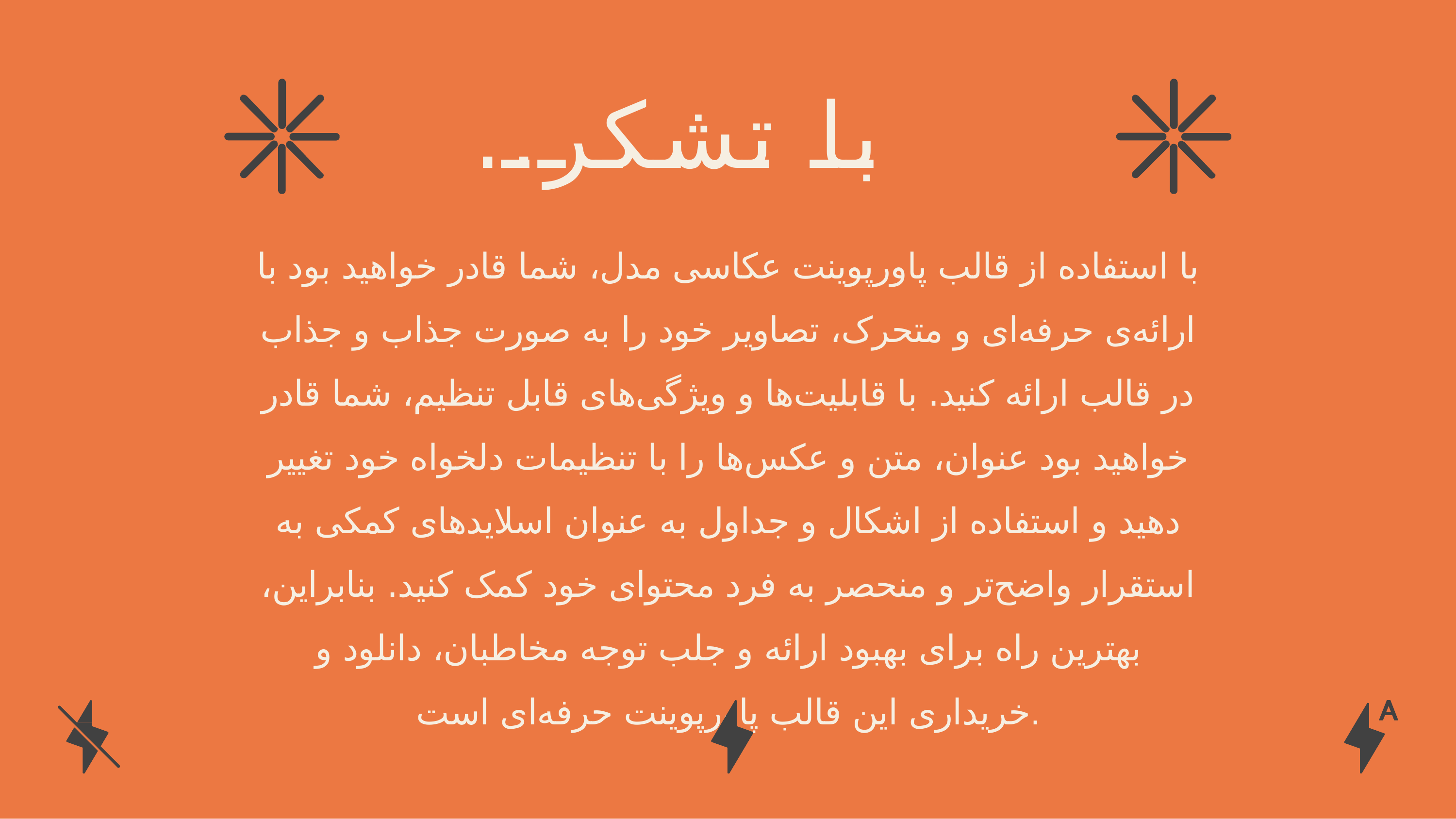

# با تشکر..

با استفاده از قالب پاورپوینت عکاسی مدل، شما قادر خواهید بود با ارائه‌ی حرفه‌ای و متحرک، تصاویر خود را به صورت جذاب و جذاب در قالب ارائه کنید. با قابلیت‌ها و ویژگی‌های قابل تنظیم، شما قادر خواهید بود عنوان، متن و عکس‌ها را با تنظیمات دلخواه خود تغییر دهید و استفاده از اشکال و جداول به عنوان اسلایدهای کمکی به استقرار واضح‌تر و منحصر به فرد محتوای خود کمک کنید. بنابراین، بهترین راه برای بهبود ارائه و جلب توجه مخاطبان، دانلود و خریداری این قالب پاورپوینت حرفه‌ای است.